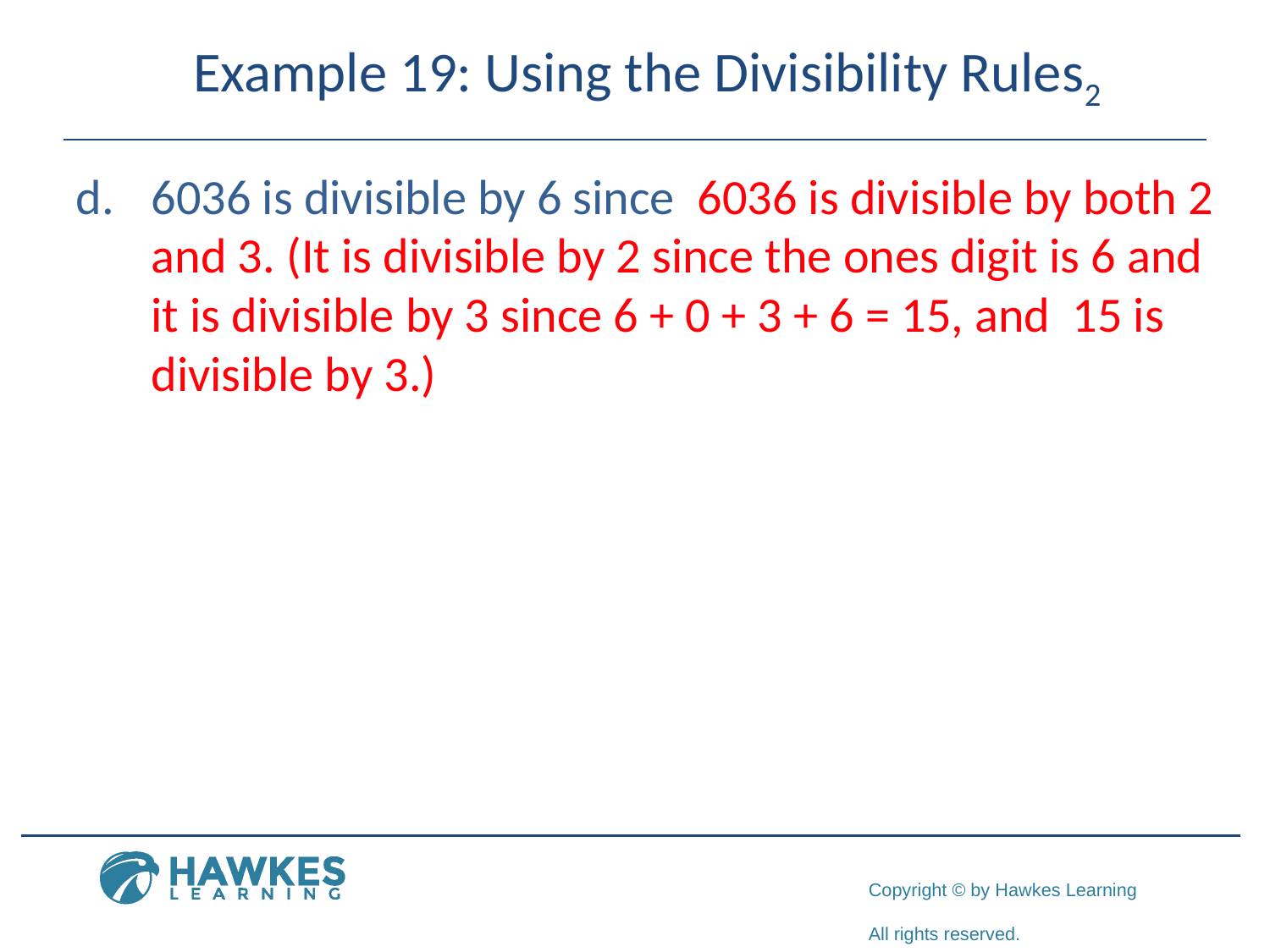

# Example 19: Using the Divisibility Rules2
d.	6036 is divisible by 6 since  6036 is divisible by both 2 and 3. (It is divisible by 2 since the ones digit is 6 and it is divisible by 3 since 6 + 0 + 3 + 6 = 15, and  15 is divisible by 3.)